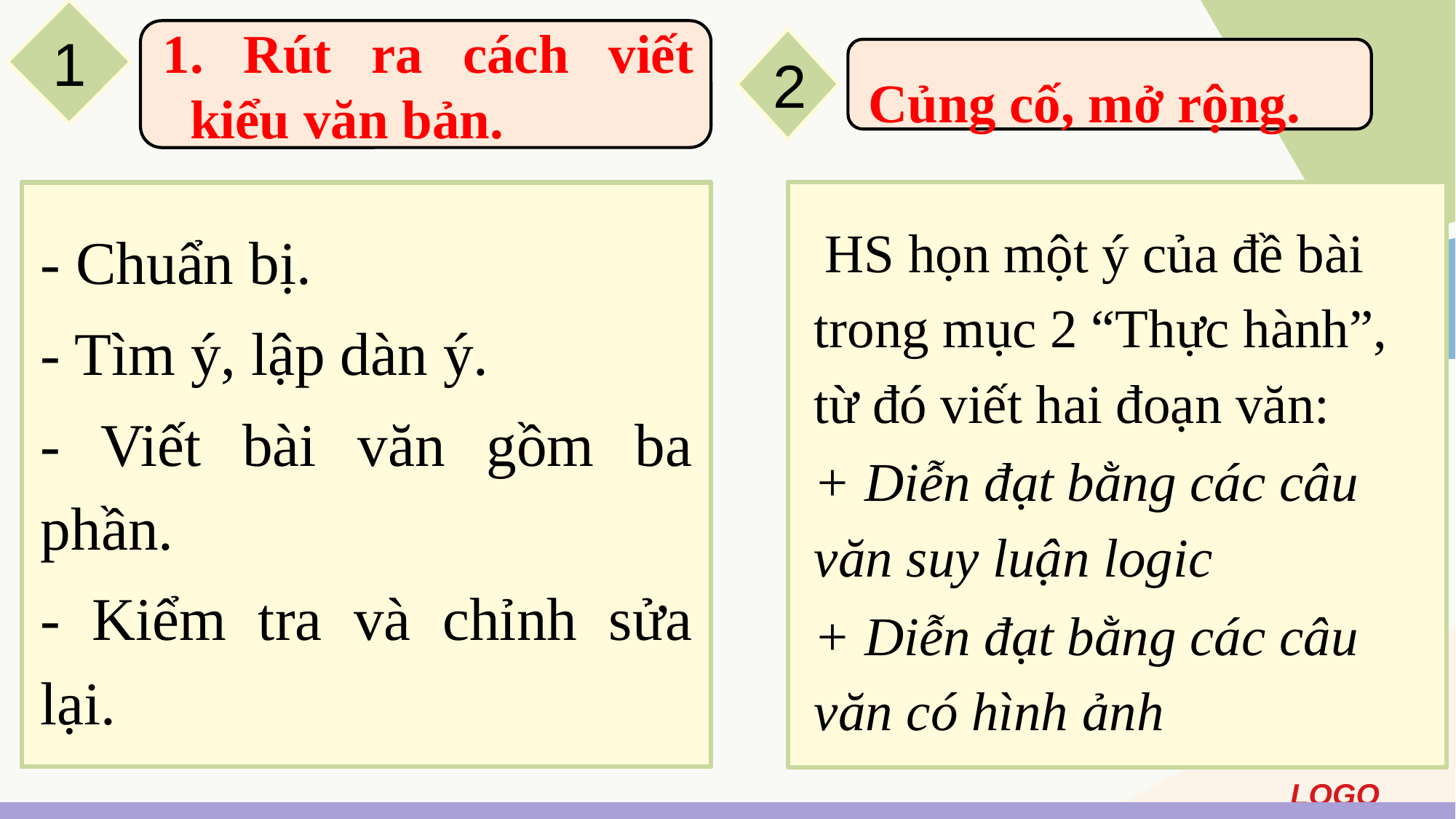

1
1. Rút ra cách viết kiểu văn bản.
2
Củng cố, mở rộng.
- Chuẩn bị.
- Tìm ý, lập dàn ý.
- Viết bài văn gồm ba phần.
- Kiểm tra và chỉnh sửa lại.
 HS họn một ý của đề bài trong mục 2 “Thực hành”, từ đó viết hai đoạn văn:
+ Diễn đạt bằng các câu văn suy luận logic
+ Diễn đạt bằng các câu văn có hình ảnh